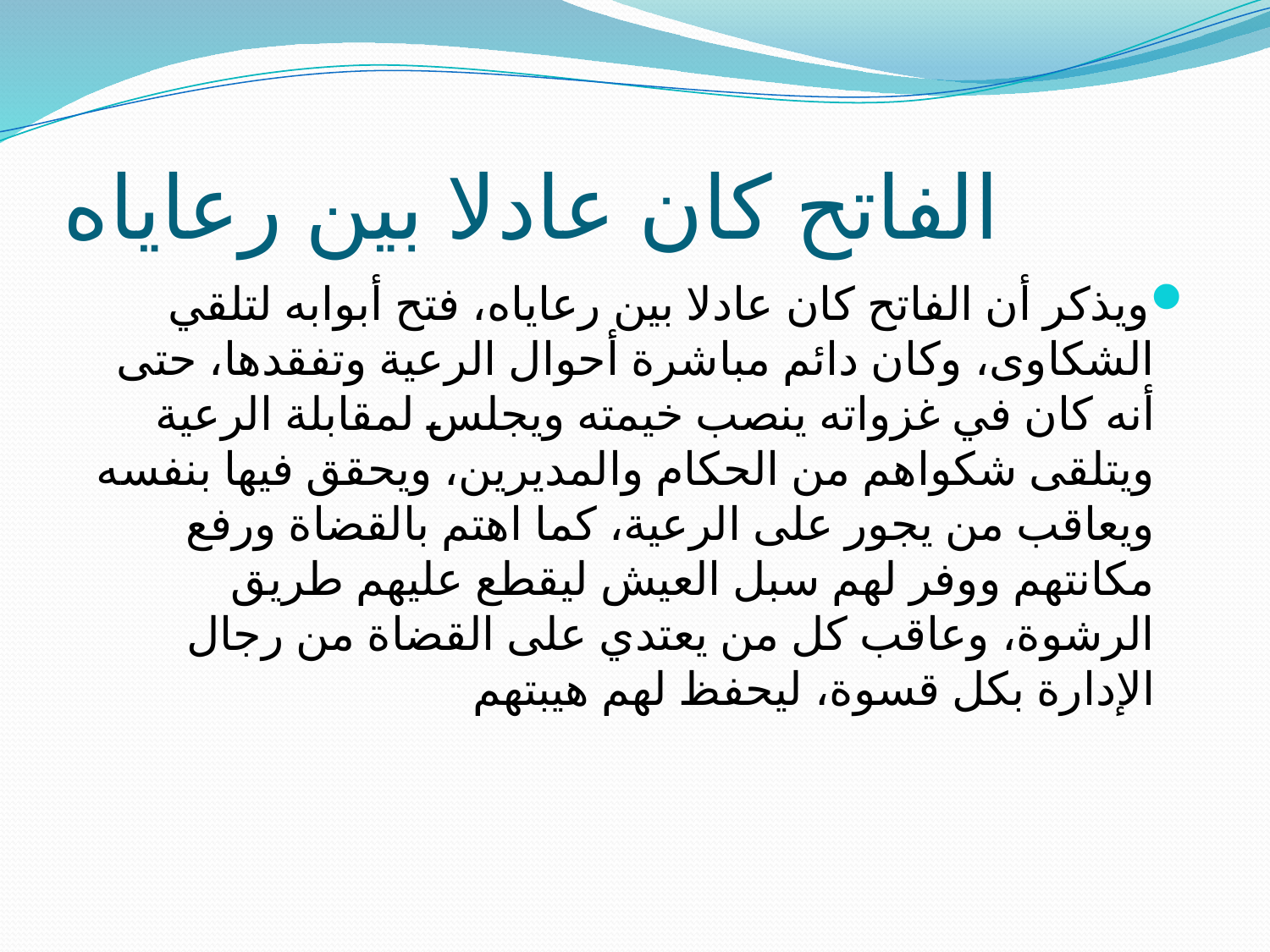

# الفاتح كان عادلا بين رعاياه
ويذكر أن الفاتح كان عادلا بين رعاياه، فتح أبوابه لتلقي الشكاوى، وكان دائم مباشرة أحوال الرعية وتفقدها، حتى أنه كان في غزواته ينصب خيمته ويجلس لمقابلة الرعية ويتلقى شكواهم من الحكام والمديرين، ويحقق فيها بنفسه ويعاقب من يجور على الرعية، كما اهتم بالقضاة ورفع مكانتهم ووفر لهم سبل العيش ليقطع عليهم طريق الرشوة، وعاقب كل من يعتدي على القضاة من رجال الإدارة بكل قسوة، ليحفظ لهم هيبتهم